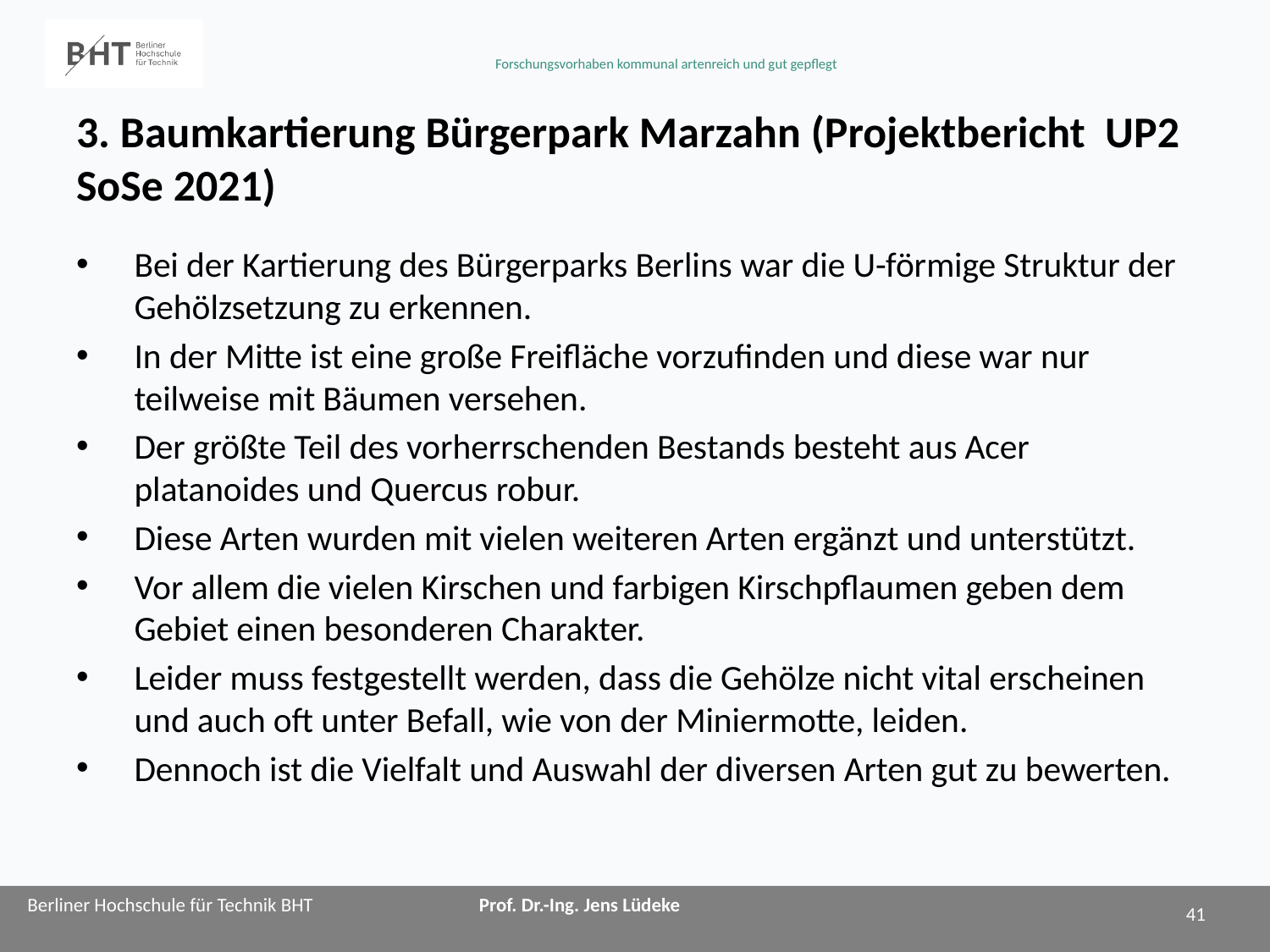

# 3. Baumkartierung Bürgerpark Marzahn (Projektbericht  UP2 SoSe 2021)
Bei der Kartierung des Bürgerparks Berlins war die U-förmige Struktur der Gehölzsetzung zu erkennen.
In der Mitte ist eine große Freifläche vorzufinden und diese war nur teilweise mit Bäumen versehen.
Der größte Teil des vorherrschenden Bestands besteht aus Acer platanoides und Quercus robur.
Diese Arten wurden mit vielen weiteren Arten ergänzt und unterstützt.
Vor allem die vielen Kirschen und farbigen Kirschpflaumen geben dem Gebiet einen besonderen Charakter.
Leider muss festgestellt werden, dass die Gehölze nicht vital erscheinen und auch oft unter Befall, wie von der Miniermotte, leiden.
Dennoch ist die Vielfalt und Auswahl der diversen Arten gut zu bewerten.
41